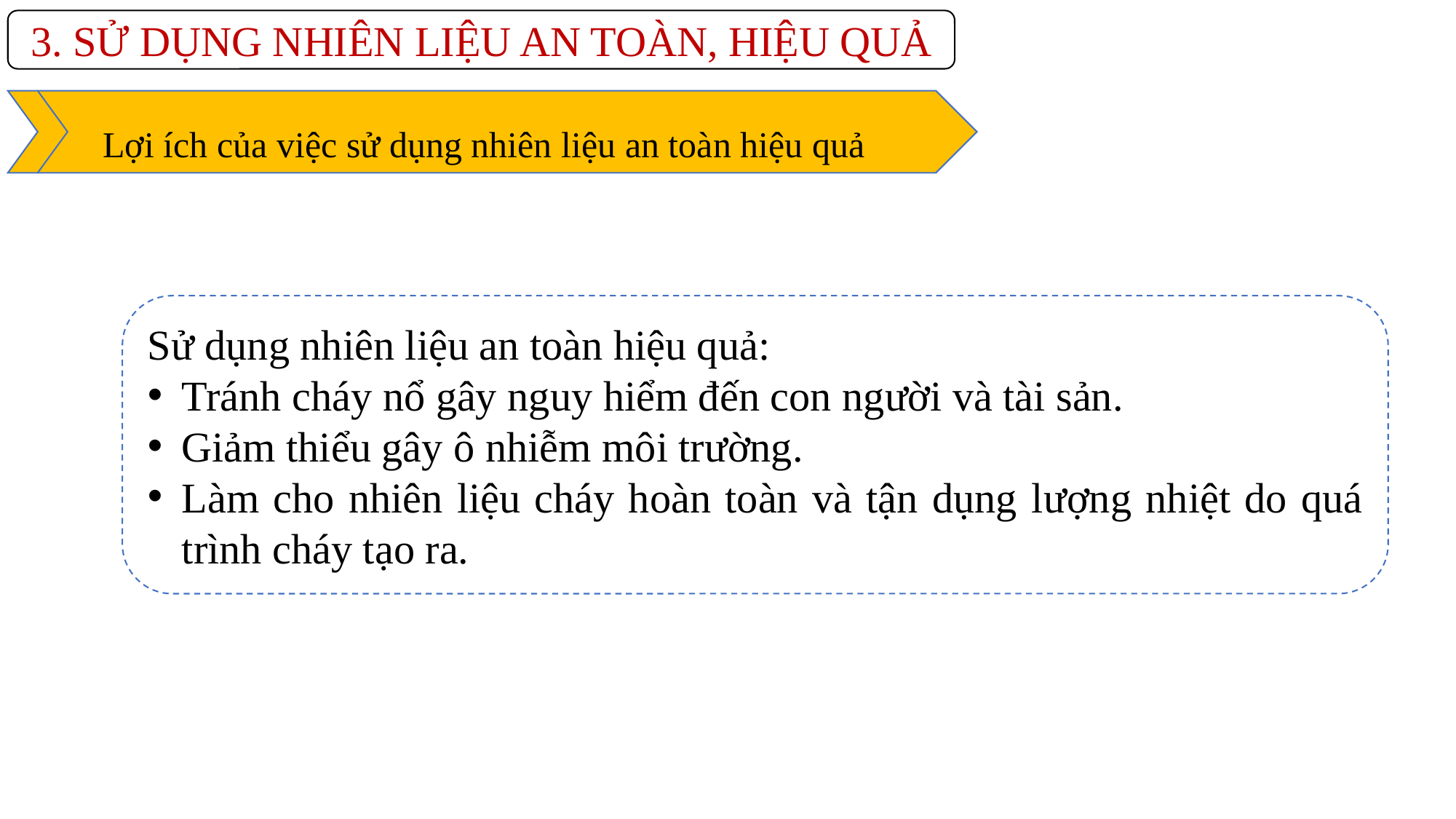

3. SỬ DỤNG NHIÊN LIỆU AN TOÀN, HIỆU QUẢ

      Lợi ích của việc sử dụng nhiên liệu an toàn hiệu quả
Sử dụng nhiên liệu an toàn hiệu quả:
Tránh cháy nổ gây nguy hiểm đến con người và tài sản.
Giảm thiểu gây ô nhiễm môi trường.
Làm cho nhiên liệu cháy hoàn toàn và tận dụng lượng nhiệt do quá trình cháy tạo ra.